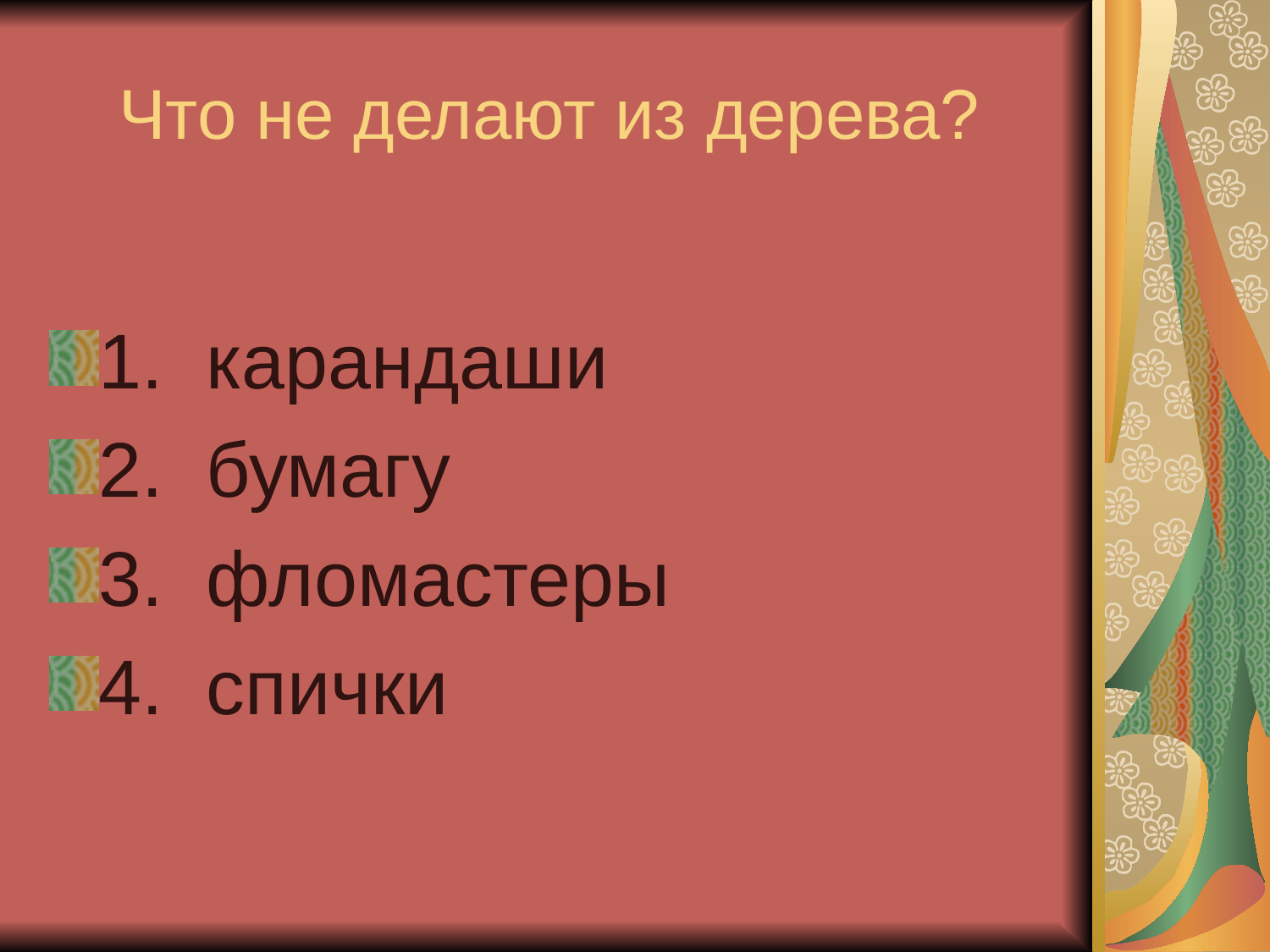

Что не делают из дерева?

1.  карандаши
2.  бумагу
3.  фломастеры
4.  спички